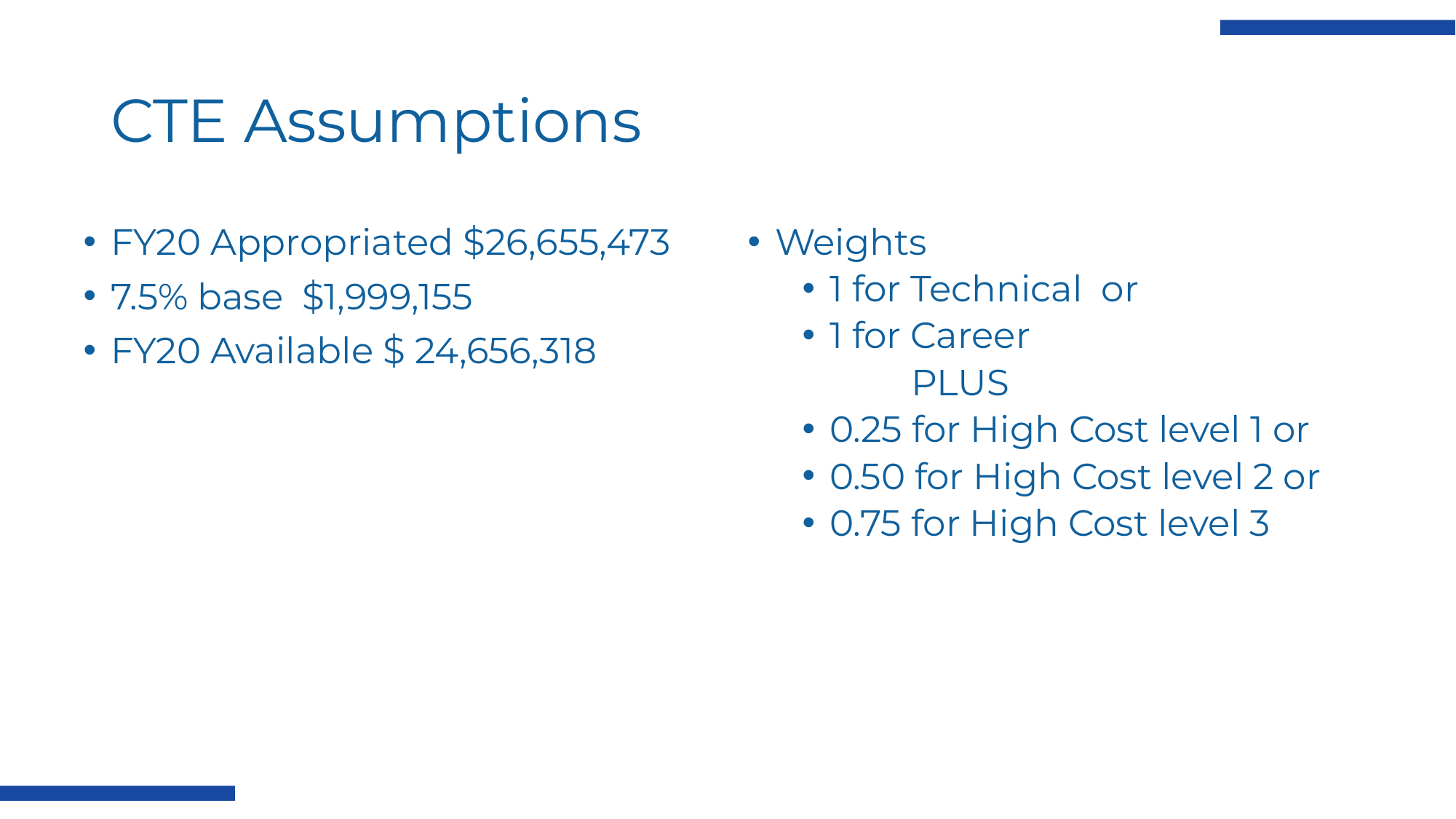

# CTE Assumptions
FY20 Appropriated $26,655,473
7.5% base  $1,999,155
FY20 Available $ 24,656,318

Weights
1 for Technical  or
1 for Career
	PLUS
0.25 for High Cost level 1 or
0.50 for High Cost level 2 or
0.75 for High Cost level 3